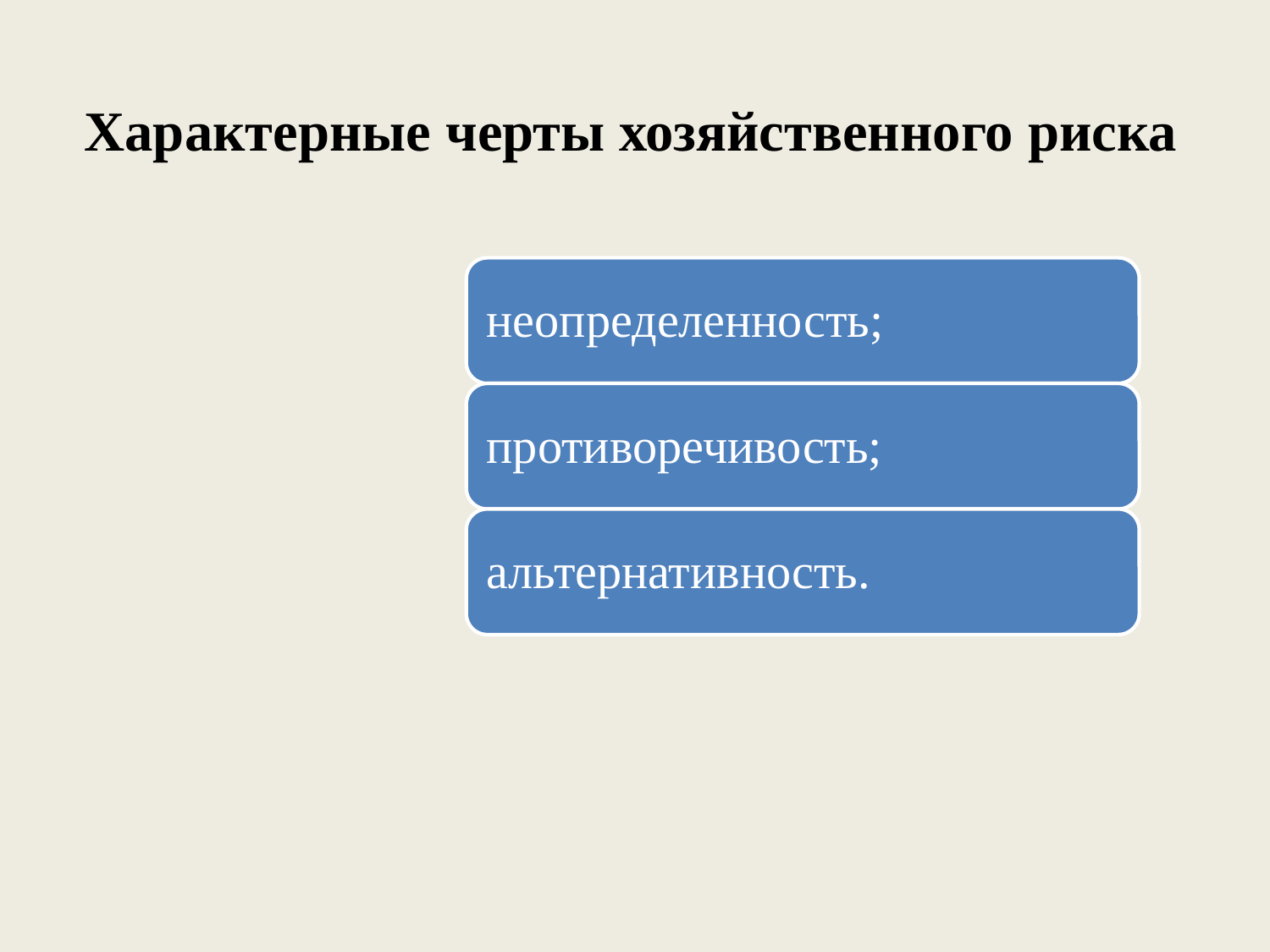

# Характерные черты хозяйственного риска
неопределенность;
альтернативность.
противоречивость;